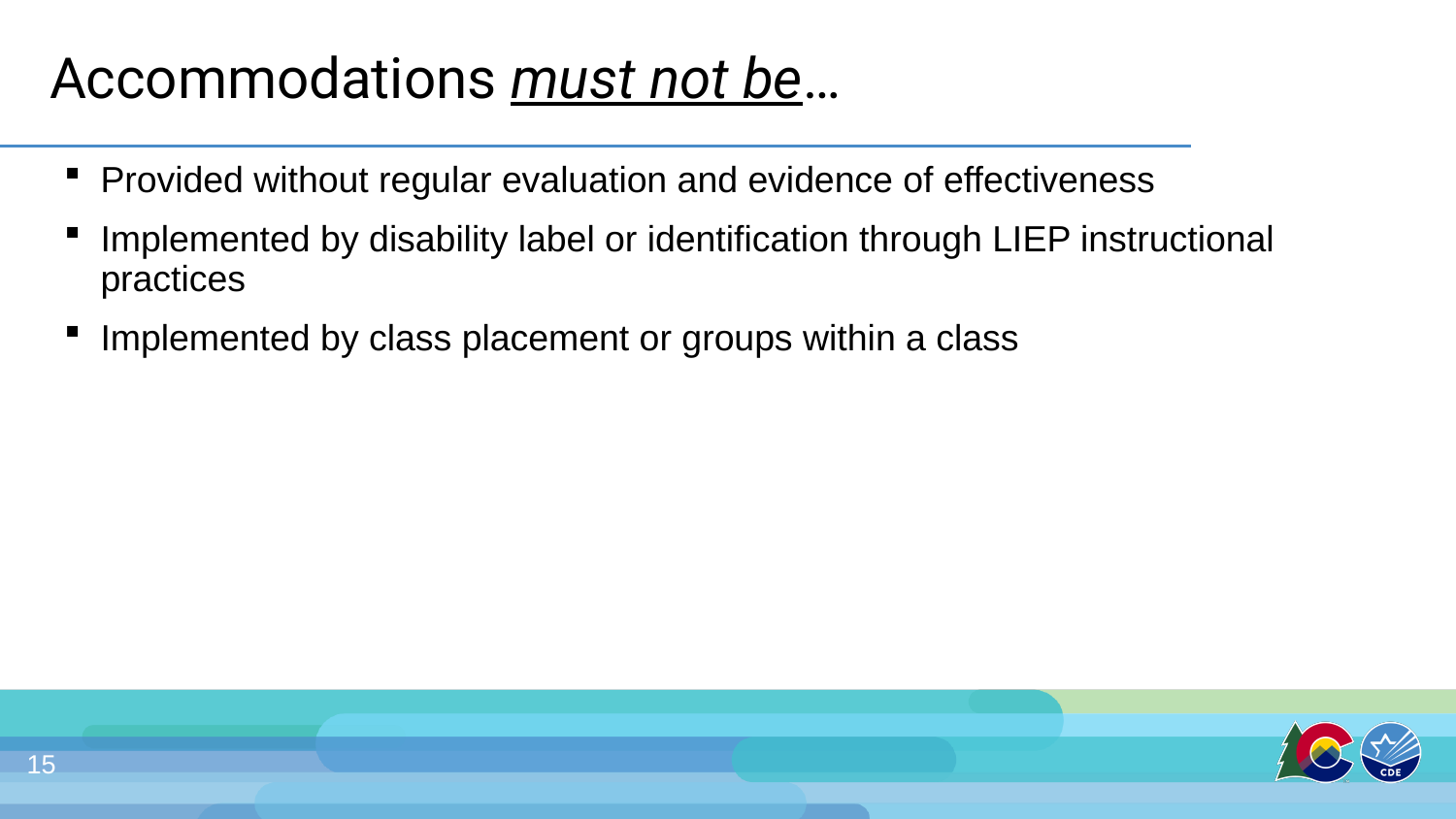

# Accommodations must not be…
Provided without regular evaluation and evidence of effectiveness
Implemented by disability label or identification through LIEP instructional practices
Implemented by class placement or groups within a class